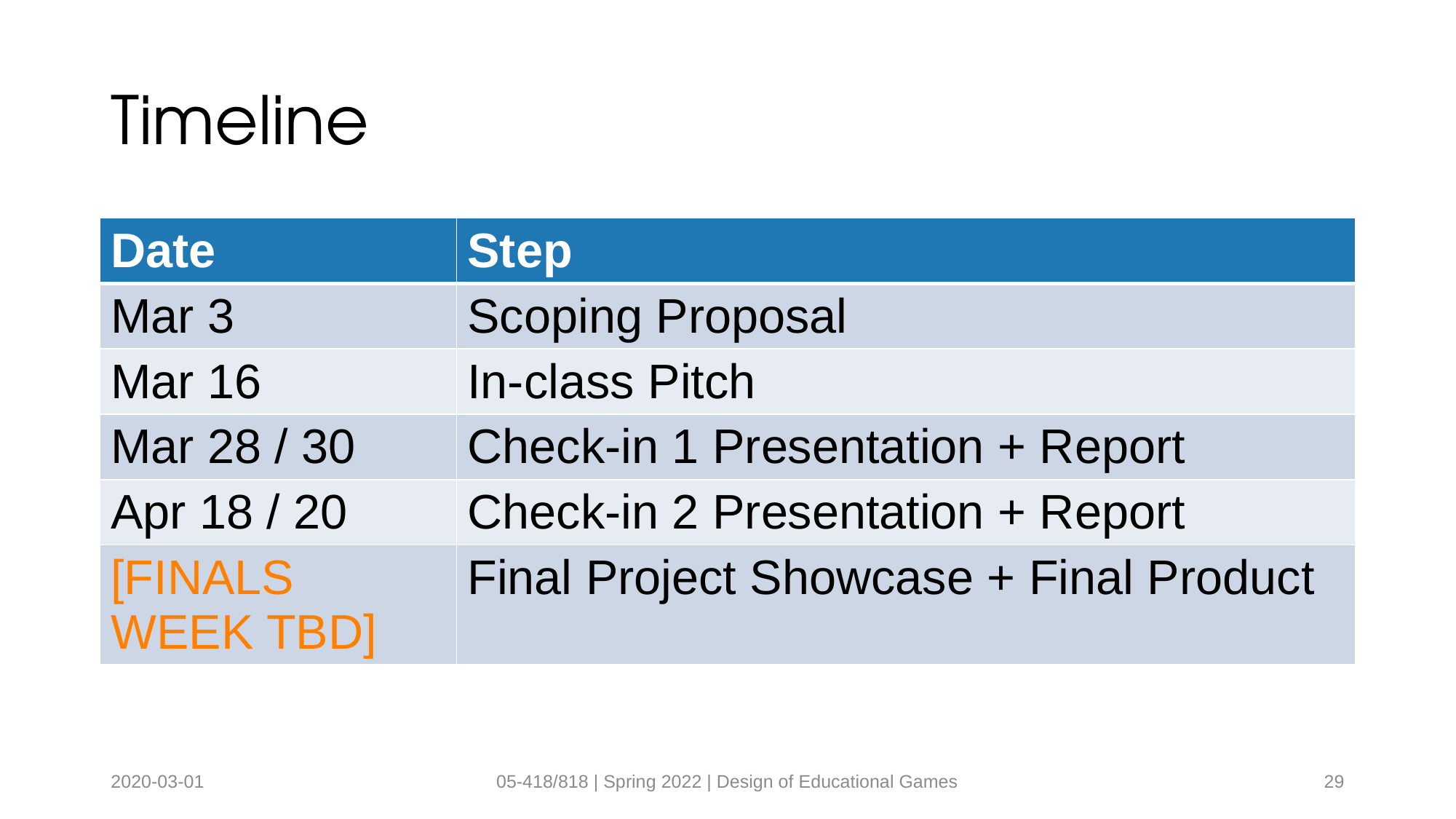

# Timeline
| Date | Step |
| --- | --- |
| Mar 3 | Scoping Proposal |
| Mar 16 | In-class Pitch |
| Mar 28 / 30 | Check-in 1 Presentation + Report |
| Apr 18 / 20 | Check-in 2 Presentation + Report |
| [FINALS WEEK TBD] | Final Project Showcase + Final Product |

2020-03-01
05-418/818 | Spring 2022 | Design of Educational Games
29